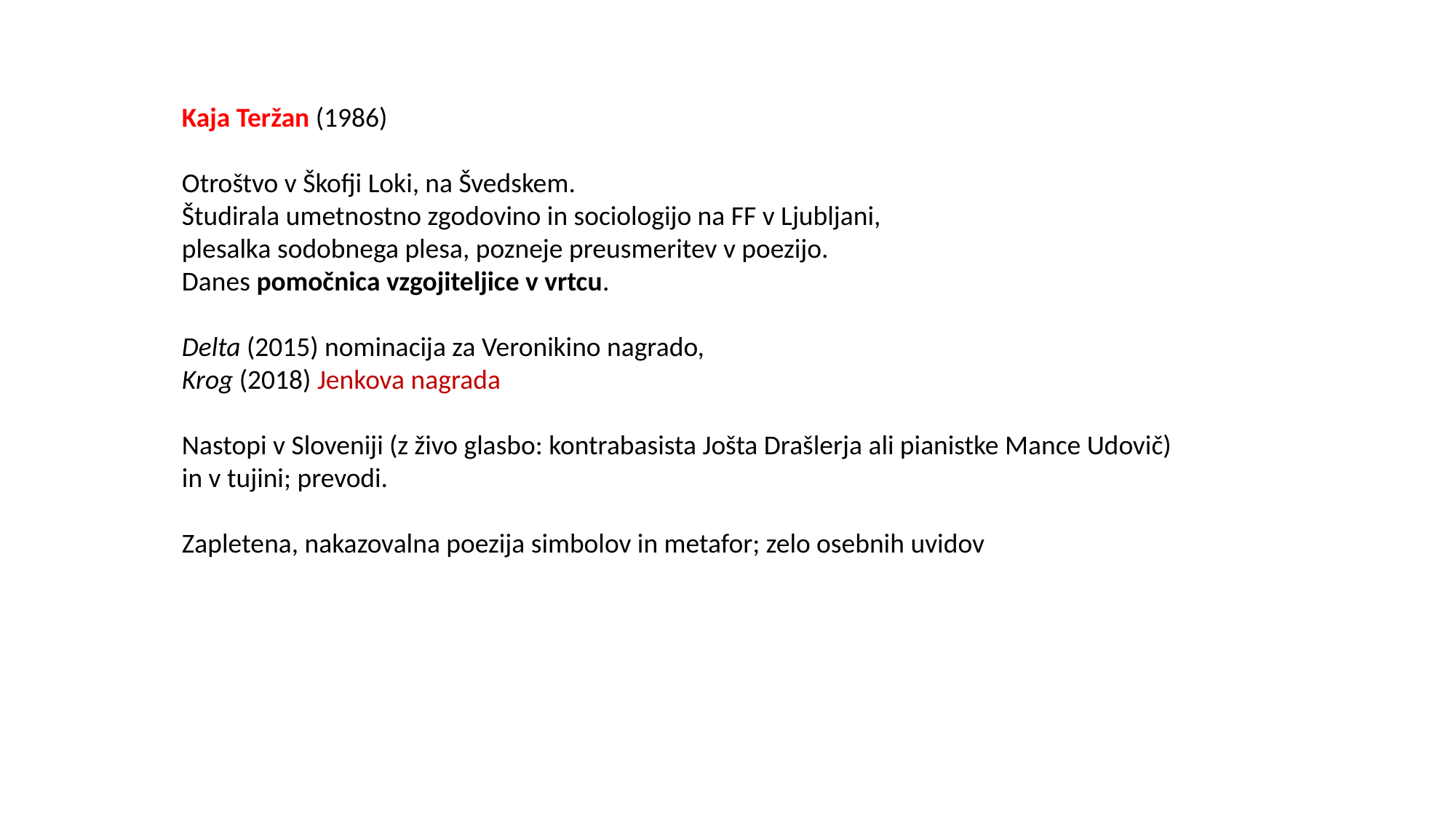

Kaja Teržan (1986)

Otroštvo v Škofji Loki, na Švedskem.
Študirala umetnostno zgodovino in sociologijo na FF v Ljubljani,
plesalka sodobnega plesa, pozneje preusmeritev v poezijo.
Danes pomočnica vzgojiteljice v vrtcu.

Delta (2015) nominacija za Veronikino nagrado,
Krog (2018) Jenkova nagrada

Nastopi v Sloveniji (z živo glasbo: kontrabasista Jošta Drašlerja ali pianistke Mance Udovič)
in v tujini; prevodi.

Zapletena, nakazovalna poezija simbolov in metafor; zelo osebnih uvidov